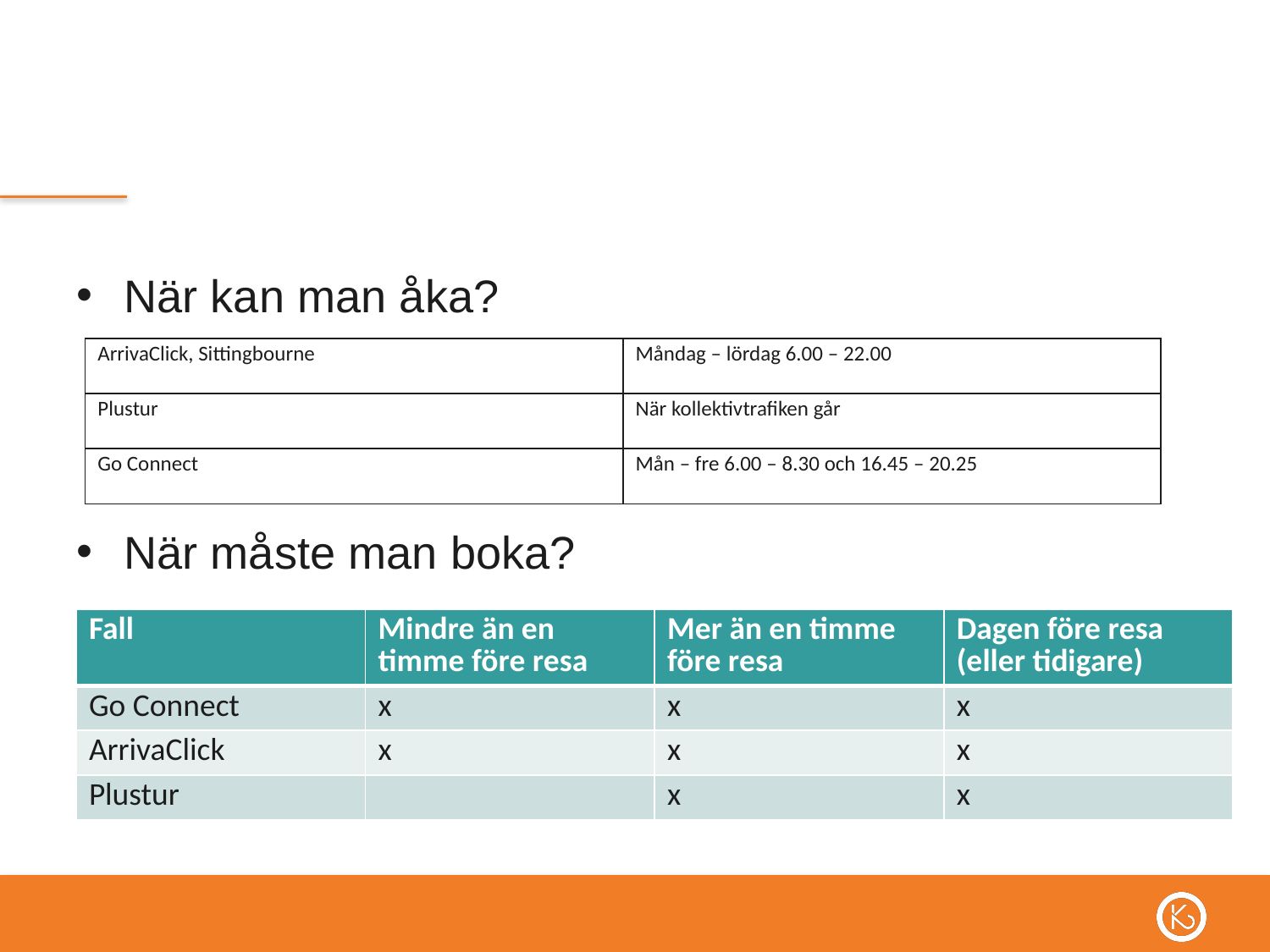

#
När kan man åka?

När måste man boka?

| ArrivaClick, Sittingbourne | Måndag – lördag 6.00 – 22.00 |
| --- | --- |
| Plustur | När kollektivtrafiken går |
| Go Connect | Mån – fre 6.00 – 8.30 och 16.45 – 20.25 |
| Fall | Mindre än en timme före resa | Mer än en timme före resa | Dagen före resa (eller tidigare) |
| --- | --- | --- | --- |
| Go Connect | x | x | x |
| ArrivaClick | x | x | x |
| Plustur |  | x | x |